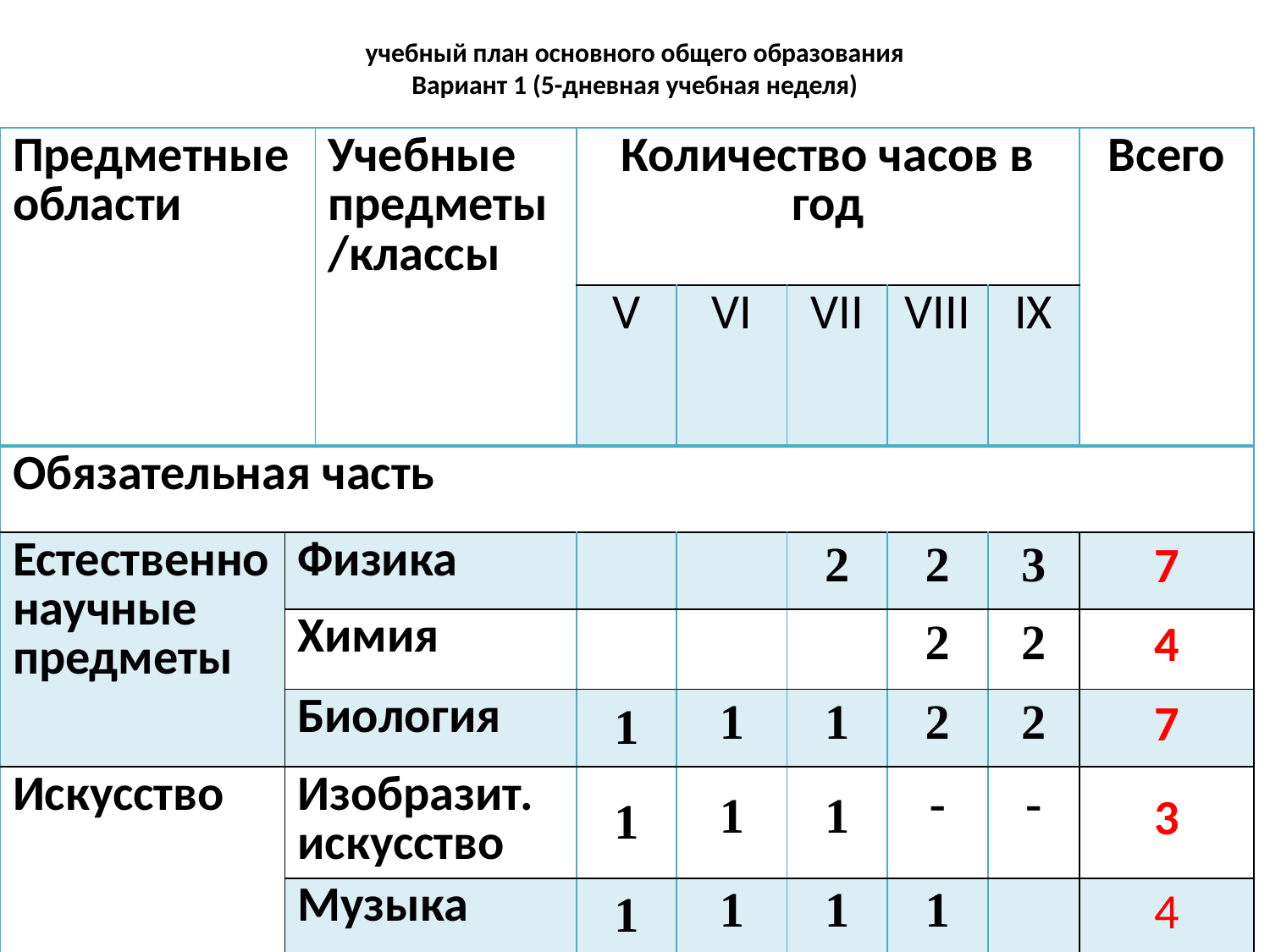

# учебный план основного общего образования Вариант 1 (5-дневная учебная неделя)
| Предметные области |  | Учебные предметы /классы | Количество часов в год |  |  |  |  | Всего |
| --- | --- | --- | --- | --- | --- | --- | --- | --- |
|  |  |  | V | VI | VII | VIII | IX |  |
| Обязательная часть |  |  |  |  |  |  |  |  |
| Естественнонаучные предметы | Физика |  |  |  | 2 | 2 | 3 | 7 |
|  | Химия |  |  |  |  | 2 | 2 | 4 |
|  | Биология |  | 1 | 1 | 1 | 2 | 2 | 7 |
| Искусство | Изобразит. искусство |  | 1 | 1 | 1 | - | - | 3 |
|  | Музыка |  | 1 | 1 | 1 | 1 |  | 4 |